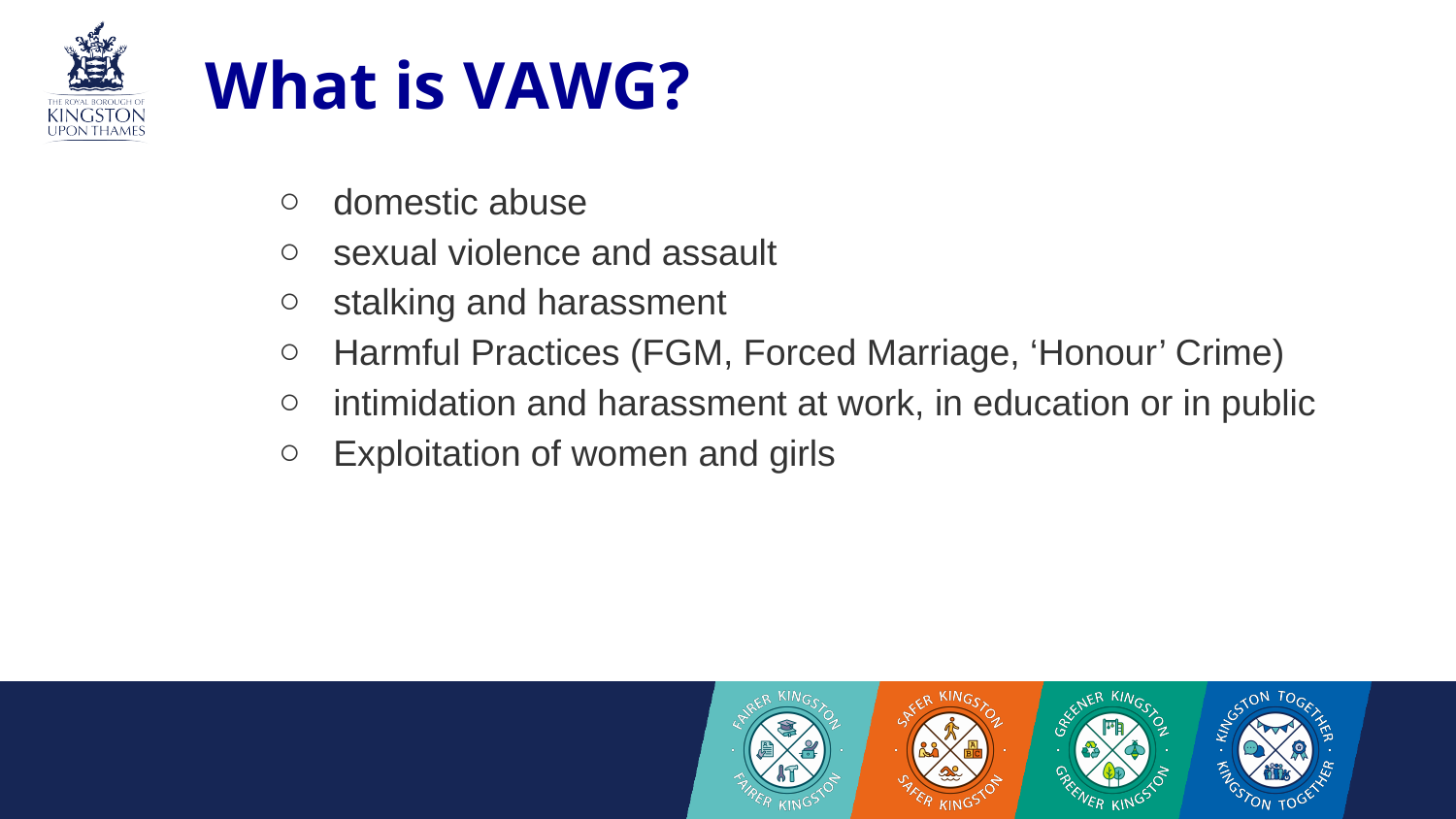

# What is VAWG?
domestic abuse
sexual violence and assault
stalking and harassment
Harmful Practices (FGM, Forced Marriage, ‘Honour’ Crime)
intimidation and harassment at work, in education or in public
Exploitation of women and girls